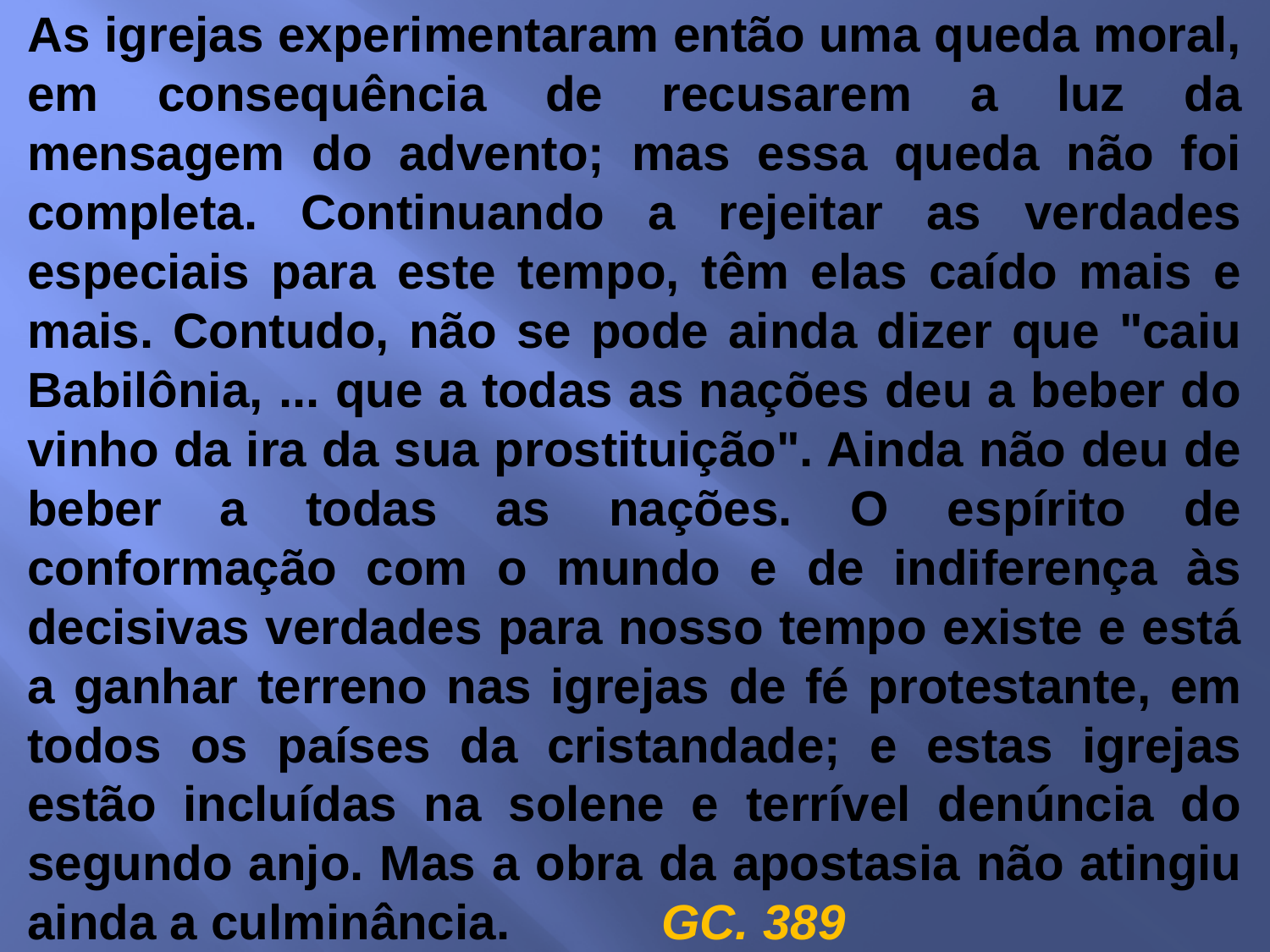

As igrejas experimentaram então uma queda moral, em consequência de recusarem a luz da mensagem do advento; mas essa queda não foi completa. Continuando a rejeitar as verdades especiais para este tempo, têm elas caído mais e mais. Contudo, não se pode ainda dizer que "caiu Babilônia, ... que a todas as nações deu a beber do vinho da ira da sua prostituição". Ainda não deu de beber a todas as nações. O espírito de conformação com o mundo e de indiferença às decisivas verdades para nosso tempo existe e está a ganhar terreno nas igrejas de fé protestante, em todos os países da cristandade; e estas igrejas estão incluídas na solene e terrível denúncia do segundo anjo. Mas a obra da apostasia não atingiu ainda a culminância.           GC. 389